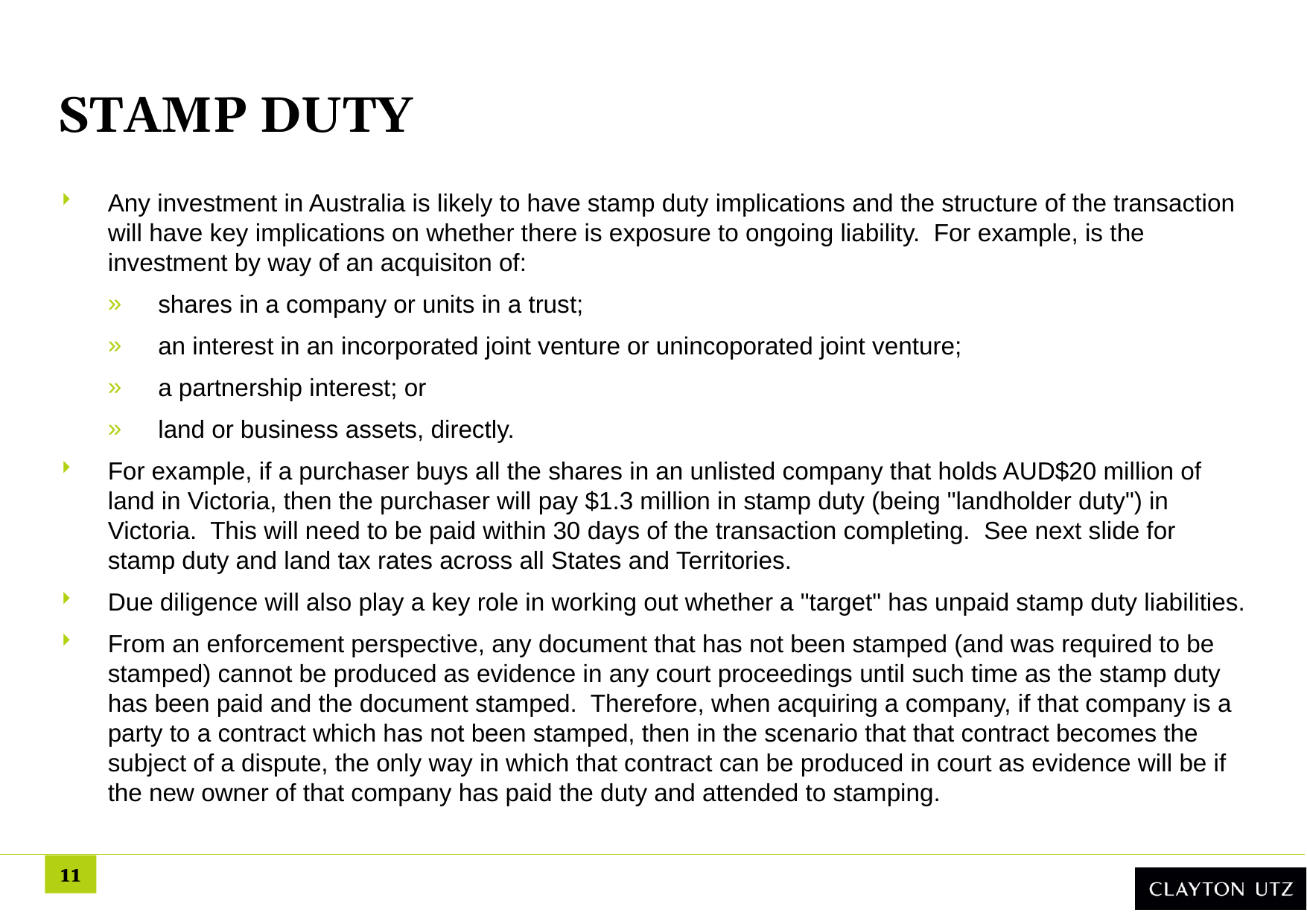

# Stamp duty
Any investment in Australia is likely to have stamp duty implications and the structure of the transaction will have key implications on whether there is exposure to ongoing liability.  For example, is the investment by way of an acquisiton of:
shares in a company or units in a trust;
an interest in an incorporated joint venture or unincoporated joint venture;
a partnership interest; or
land or business assets, directly.
For example, if a purchaser buys all the shares in an unlisted company that holds AUD$20 million of land in Victoria, then the purchaser will pay $1.3 million in stamp duty (being "landholder duty") in Victoria.  This will need to be paid within 30 days of the transaction completing.  See next slide for stamp duty and land tax rates across all States and Territories.
Due diligence will also play a key role in working out whether a "target" has unpaid stamp duty liabilities.
From an enforcement perspective, any document that has not been stamped (and was required to be stamped) cannot be produced as evidence in any court proceedings until such time as the stamp duty has been paid and the document stamped.  Therefore, when acquiring a company, if that company is a party to a contract which has not been stamped, then in the scenario that that contract becomes the subject of a dispute, the only way in which that contract can be produced in court as evidence will be if the new owner of that company has paid the duty and attended to stamping.
11